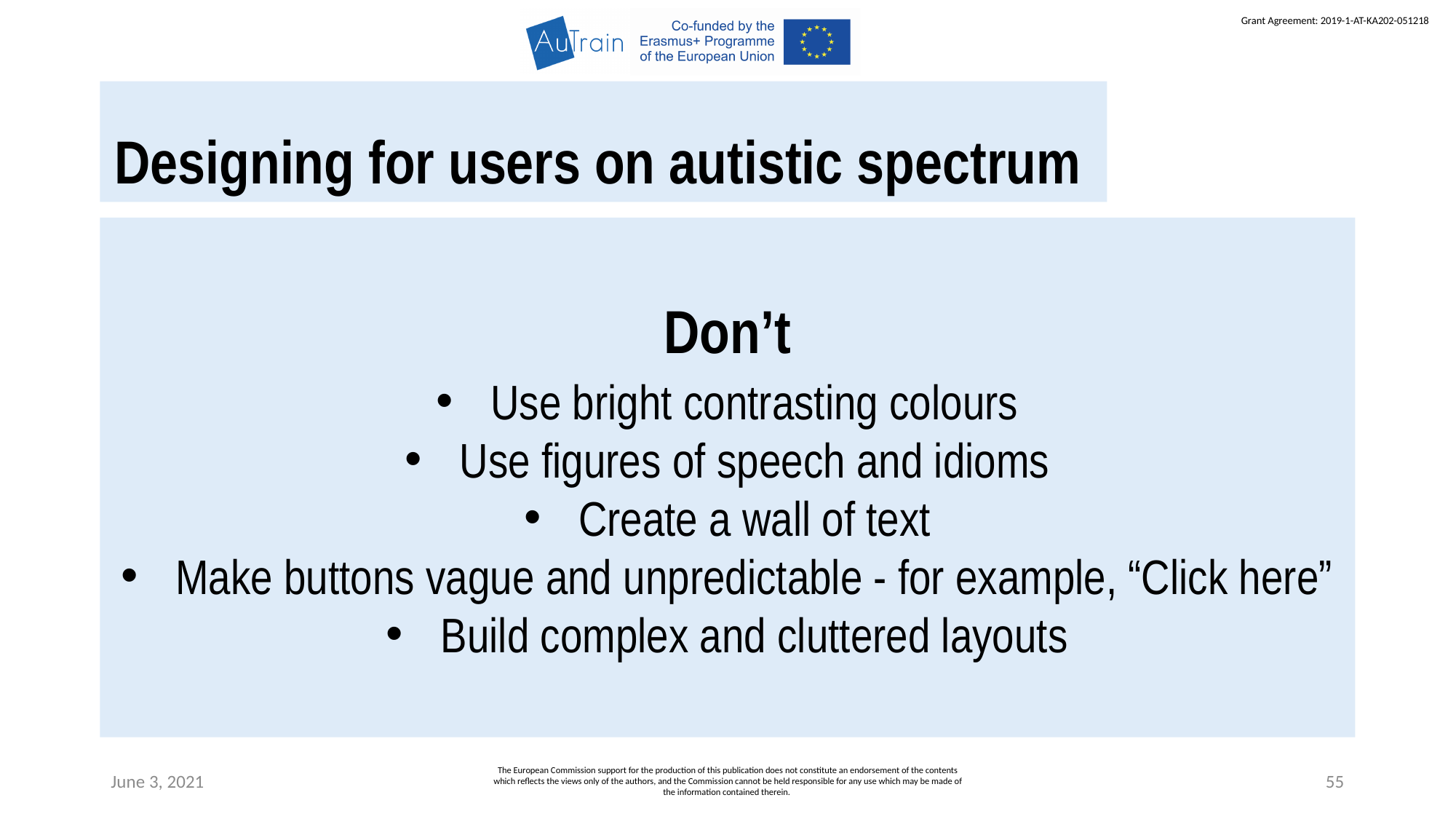

Designing for users on autistic spectrum
Don’t
Use bright contrasting colours
Use figures of speech and idioms
Create a wall of text
Make buttons vague and unpredictable - for example, “Click here”
Build complex and cluttered layouts

June 3, 2021
The European Commission support for the production of this publication does not constitute an endorsement of the contents which reflects the views only of the authors, and the Commission cannot be held responsible for any use which may be made of the information contained therein.
55